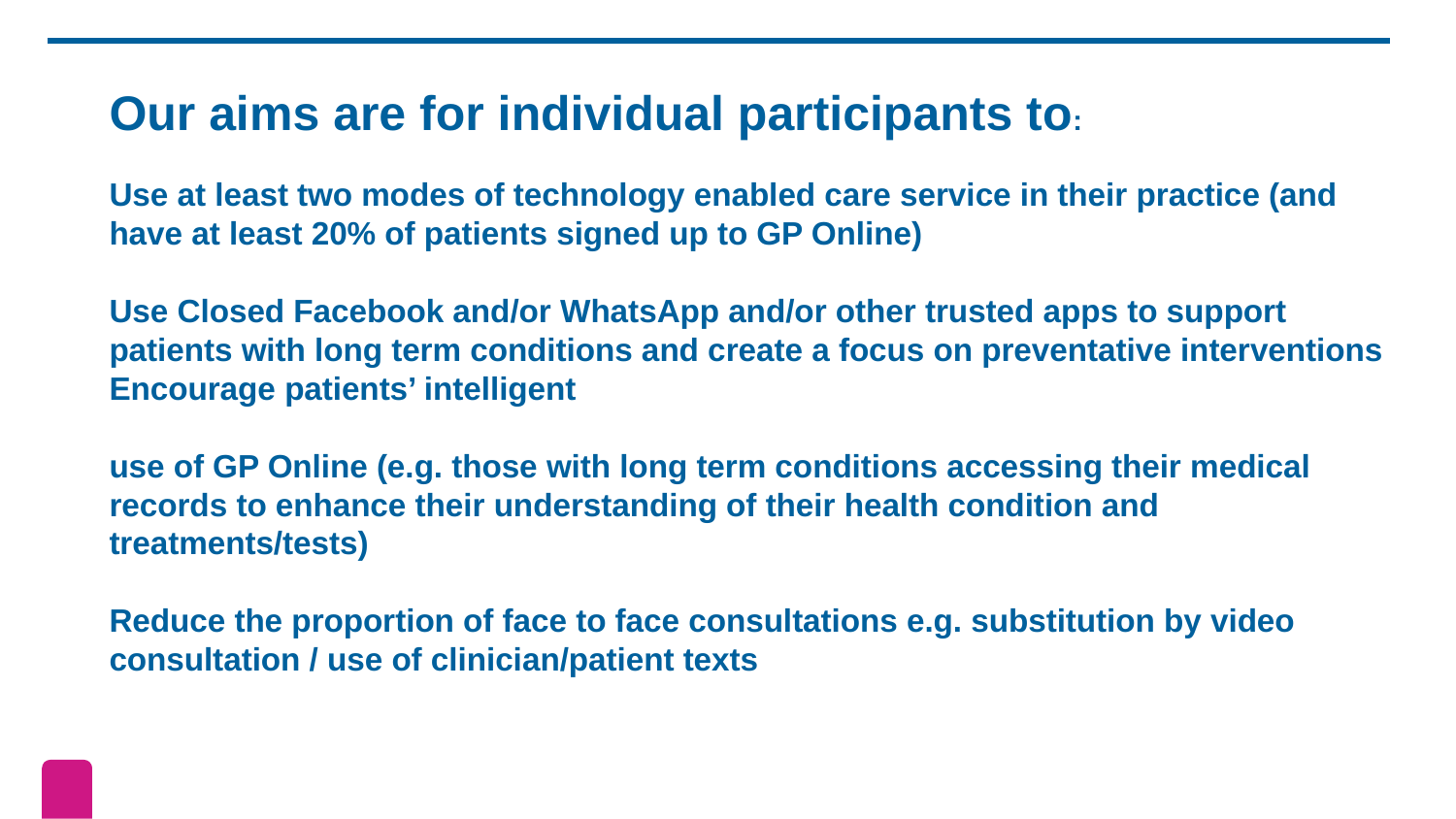

# Our aims are for individual participants to: Use at least two modes of technology enabled care service in their practice (and have at least 20% of patients signed up to GP Online) Use Closed Facebook and/or WhatsApp and/or other trusted apps to support patients with long term conditions and create a focus on preventative interventions  Encourage patients’ intelligent use of GP Online (e.g. those with long term conditions accessing their medical records to enhance their understanding of their health condition and treatments/tests) Reduce the proportion of face to face consultations e.g. substitution by video consultation / use of clinician/patient texts